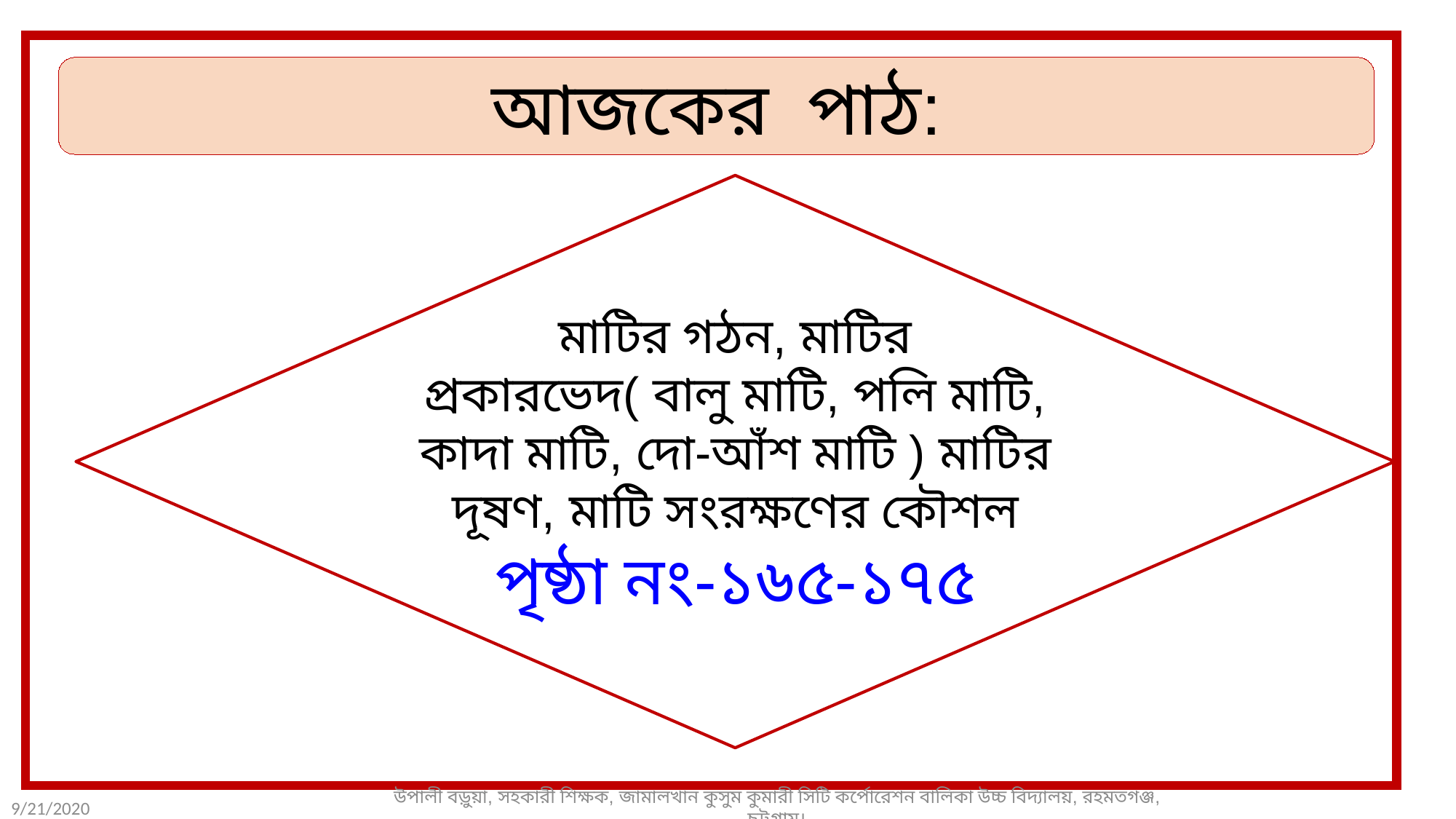

আজকের  পাঠ:
মাটির গঠন, মাটির প্রকারভেদ( বালু মাটি, পলি মাটি, কাদা মাটি, দো-আঁশ মাটি ) মাটির দূষণ, মাটি সংরক্ষণের কৌশল
পৃষ্ঠা নং-১৬৫-১৭৫
উপালী বড়ুয়া, সহকারী শিক্ষক, জামালখান কুসুম কুমারী সিটি কর্পোরেশন বালিকা উচ্চ বিদ্যালয়, রহমতগঞ্জ, চট্টগ্রাম।
9/21/2020